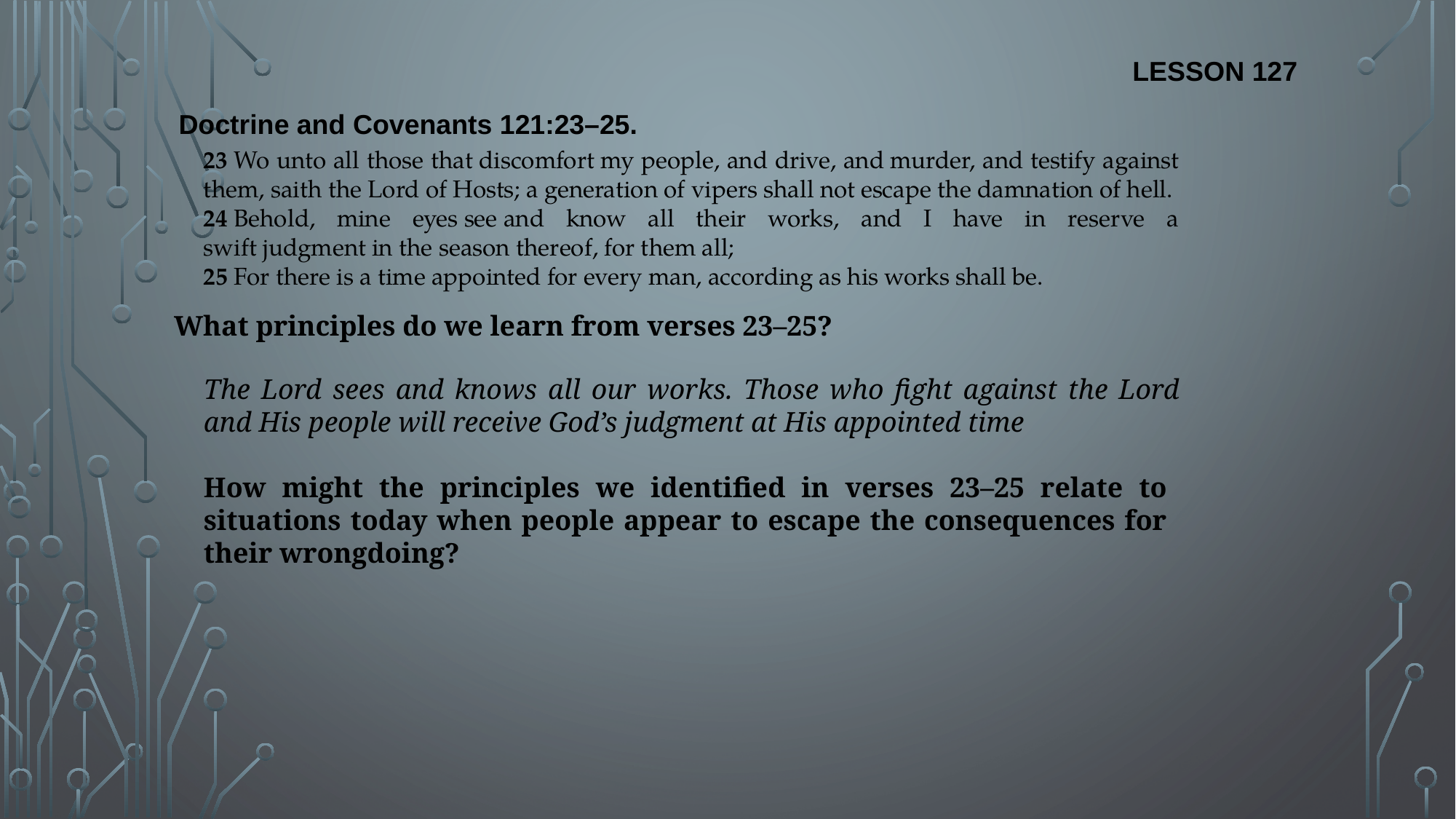

LESSON 127
Doctrine and Covenants 121:23–25.
23 Wo unto all those that discomfort my people, and drive, and murder, and testify against them, saith the Lord of Hosts; a generation of vipers shall not escape the damnation of hell.
24 Behold, mine eyes see and know all their works, and I have in reserve a swift judgment in the season thereof, for them all;
25 For there is a time appointed for every man, according as his works shall be.
What principles do we learn from verses 23–25?
The Lord sees and knows all our works. Those who fight against the Lord and His people will receive God’s judgment at His appointed time
How might the principles we identified in verses 23–25 relate to situations today when people appear to escape the consequences for their wrongdoing?